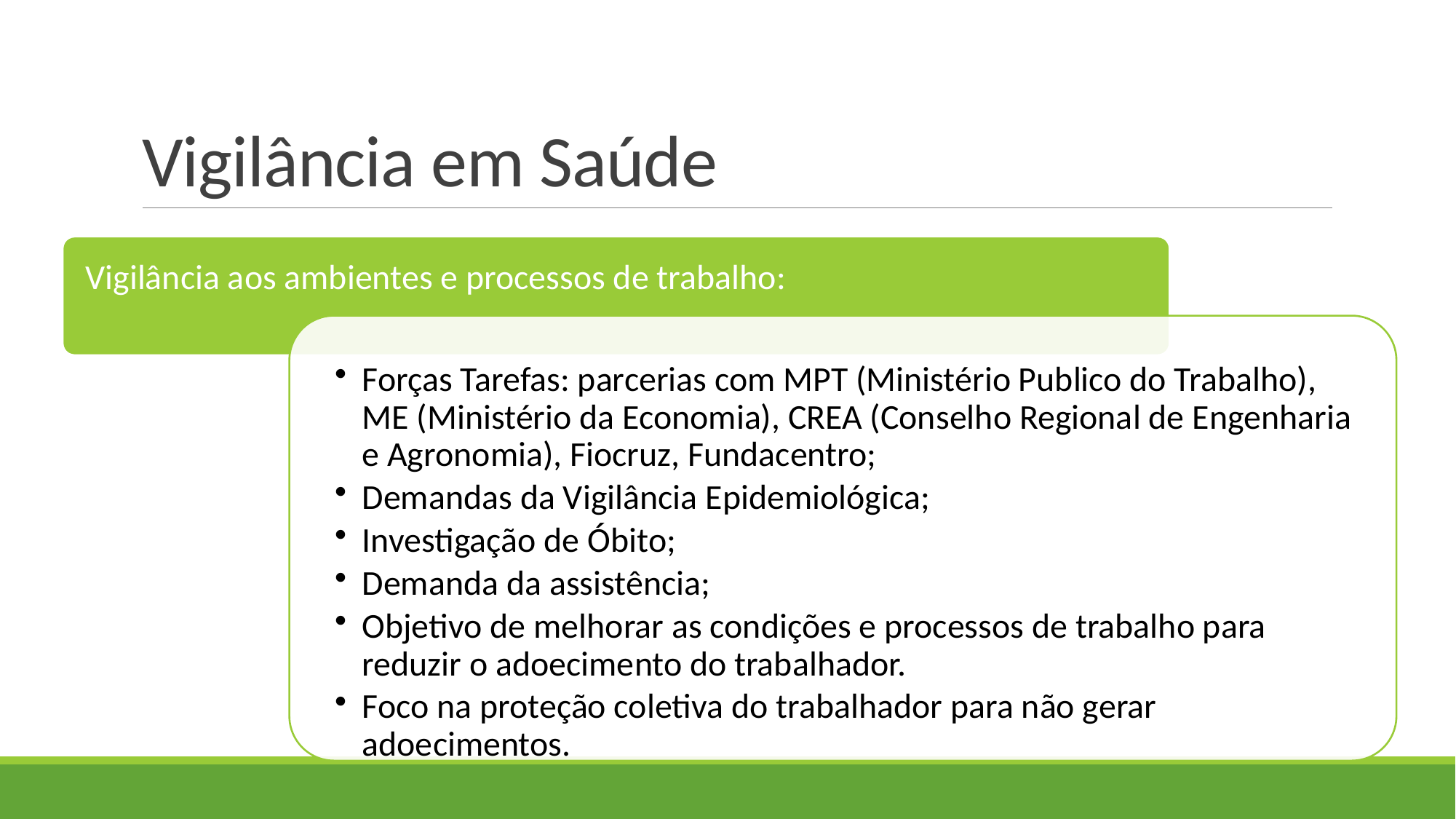

# Vigilância em Saúde
Vigilância aos ambientes e processos de trabalho:
Forças Tarefas: parcerias com MPT (Ministério Publico do Trabalho), ME (Ministério da Economia), CREA (Conselho Regional de Engenharia e Agronomia), Fiocruz, Fundacentro;
Demandas da Vigilância Epidemiológica;
Investigação de Óbito;
Demanda da assistência;
Objetivo de melhorar as condições e processos de trabalho para reduzir o adoecimento do trabalhador.
Foco na proteção coletiva do trabalhador para não gerar adoecimentos.